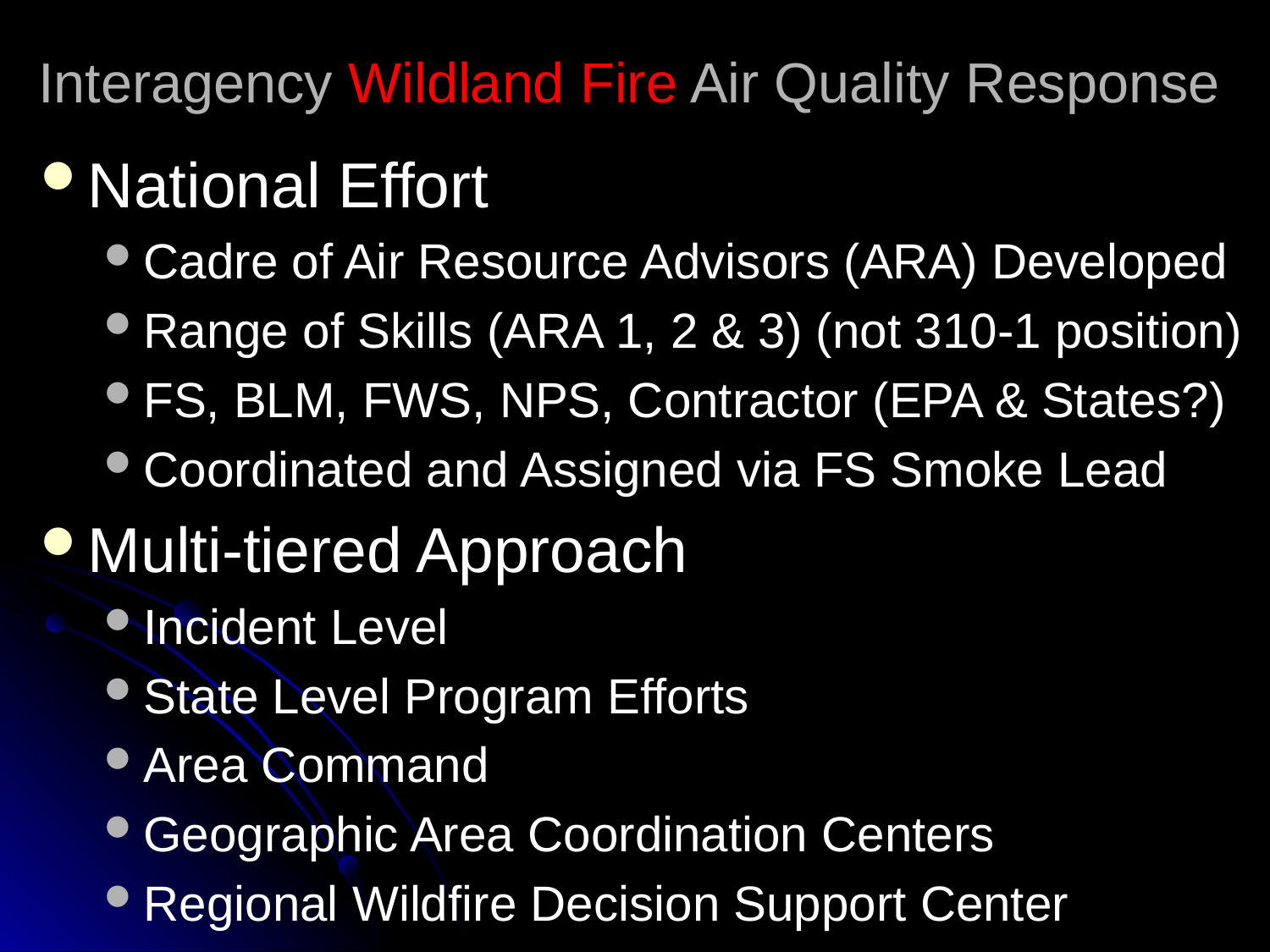

# Interagency Wildland Fire Air Quality Response
National Effort
Cadre of Air Resource Advisors (ARA) Developed
Range of Skills (ARA 1, 2 & 3) (not 310-1 position)
FS, BLM, FWS, NPS, Contractor (EPA & States?)
Coordinated and Assigned via FS Smoke Lead
Multi-tiered Approach
Incident Level
State Level Program Efforts
Area Command
Geographic Area Coordination Centers
Regional Wildfire Decision Support Center